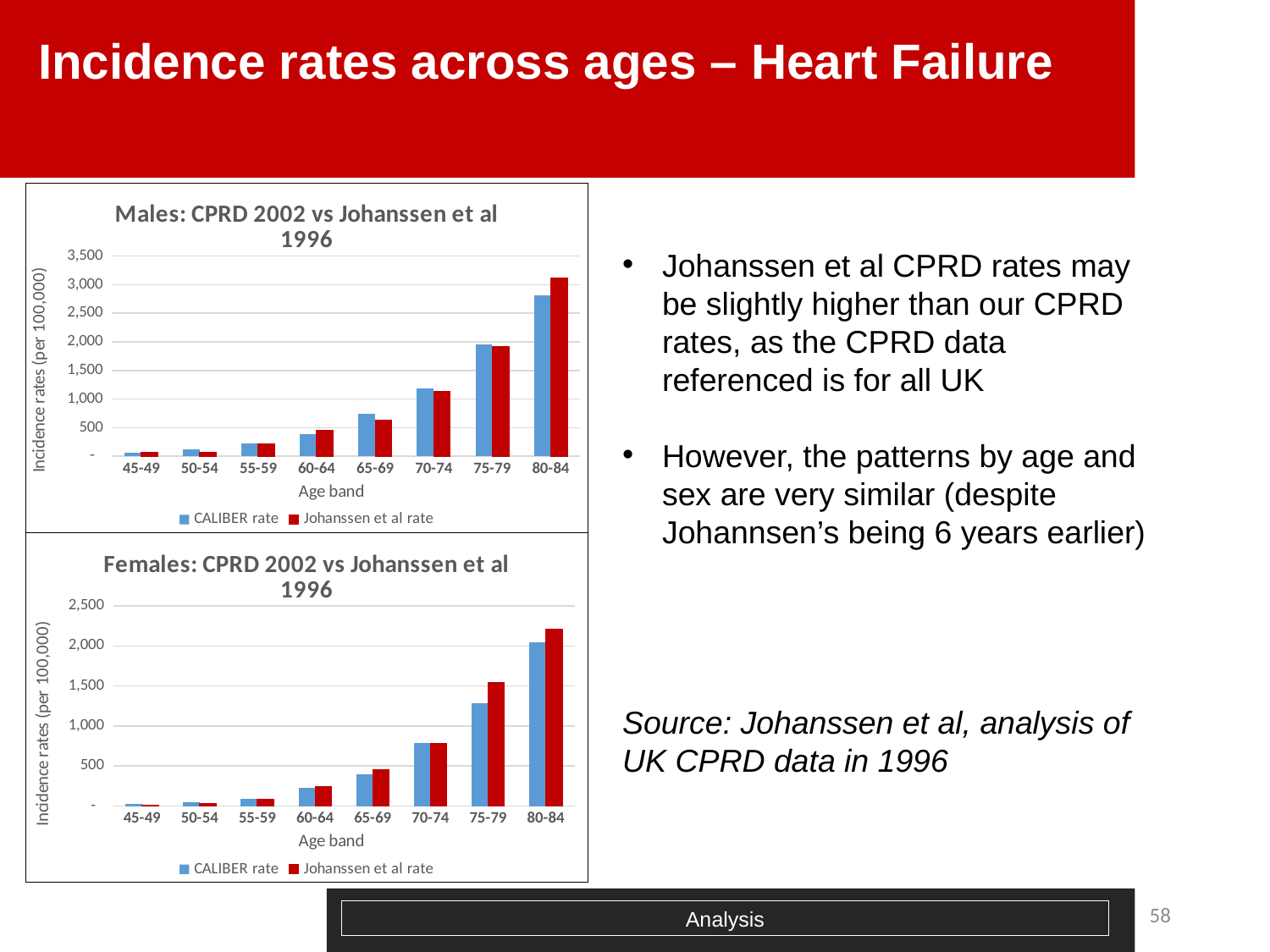

# Incidence rates across ages – Heart Failure

### Chart: Males: CPRD 2002 vs Johanssen et al 1996

| Category | CALIBER rate | Johanssen et al rate |
|---|---|---|
| 45-49 | 61.467331867538576 | 72.0 |
| 50-54 | 114.93912526903327 | 70.0 |
| 55-59 | 219.81115812561876 | 213.0 |
| 60-64 | 393.6417437645012 | 447.0 |
| 65-69 | 740.922413606418 | 638.0 |
| 70-74 | 1188.4022427547536 | 1128.0 |
| 75-79 | 1951.3828619436906 | 1924.0 |
| 80-84 | 2812.390121953247 | 3117.0 |
Johanssen et al CPRD rates may be slightly higher than our CPRD rates, as the CPRD data referenced is for all UK

However, the patterns by age and sex are very similar (despite Johannsen’s being 6 years earlier)

Source: Johanssen et al, analysis of UK CPRD data in 1996

### Chart: Females: CPRD 2002 vs Johanssen et al 1996

| Category | CALIBER rate | Johanssen et al rate |
|---|---|---|
| 45-49 | 22.881905880986025 | 11.0 |
| 50-54 | 45.66686202202649 | 32.0 |
| 55-59 | 87.43200185704391 | 85.0 |
| 60-64 | 224.27985767984896 | 243.0 |
| 65-69 | 397.19939643765883 | 459.0 |
| 70-74 | 784.1170300510915 | 786.0 |
| 75-79 | 1282.974625374004 | 1548.0 |
| 80-84 | 2041.614792168917 | 2209.0 |
58
Analysis